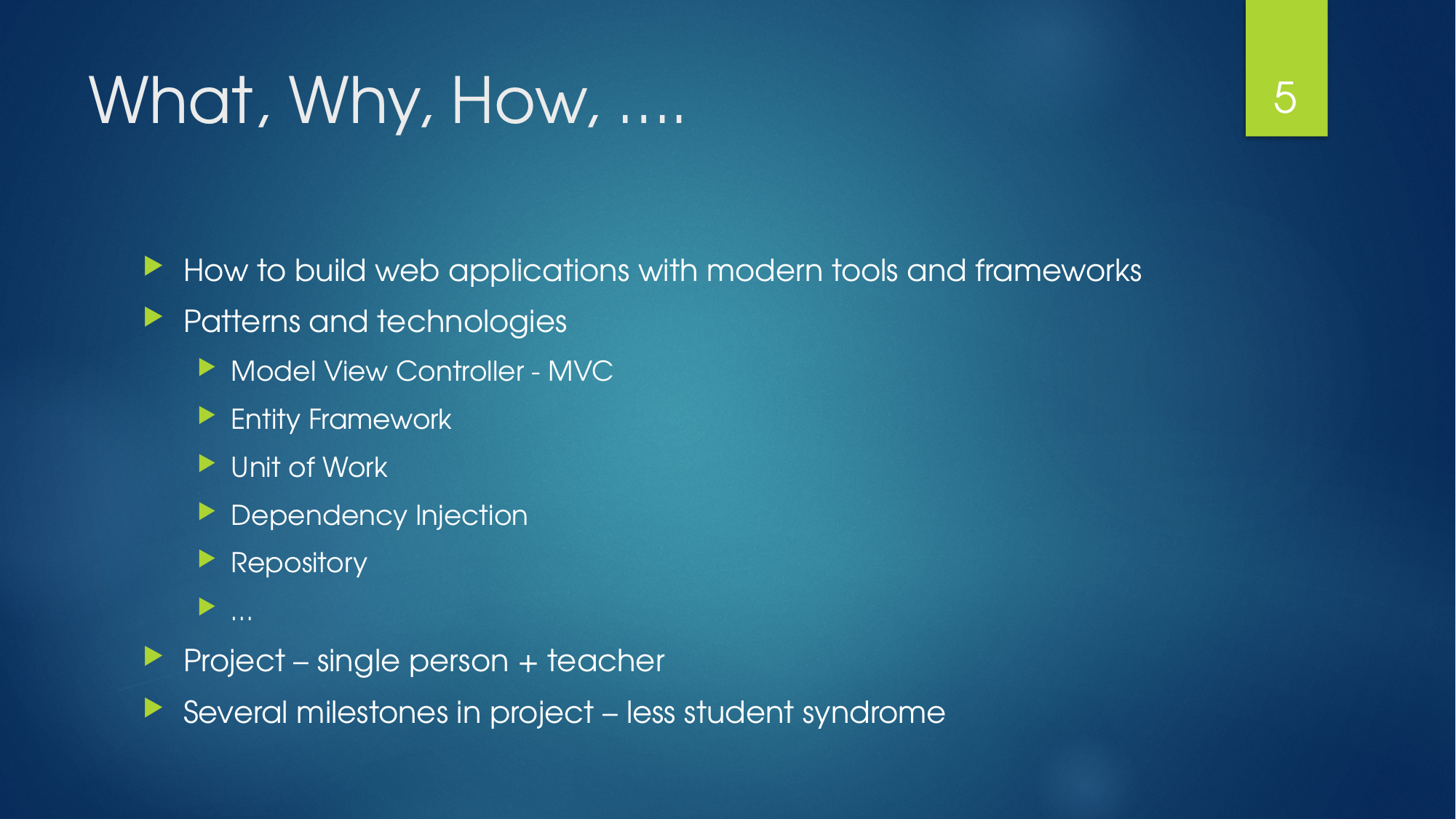

5
# What, Why, How, ….
How to build web applications with modern tools and frameworks
Patterns and technologies
Model View Controller - MVC
Entity Framework
Unit of Work
Dependency Injection
Repository
…
Project – single person + teacher
Several milestones in project – less student syndrome